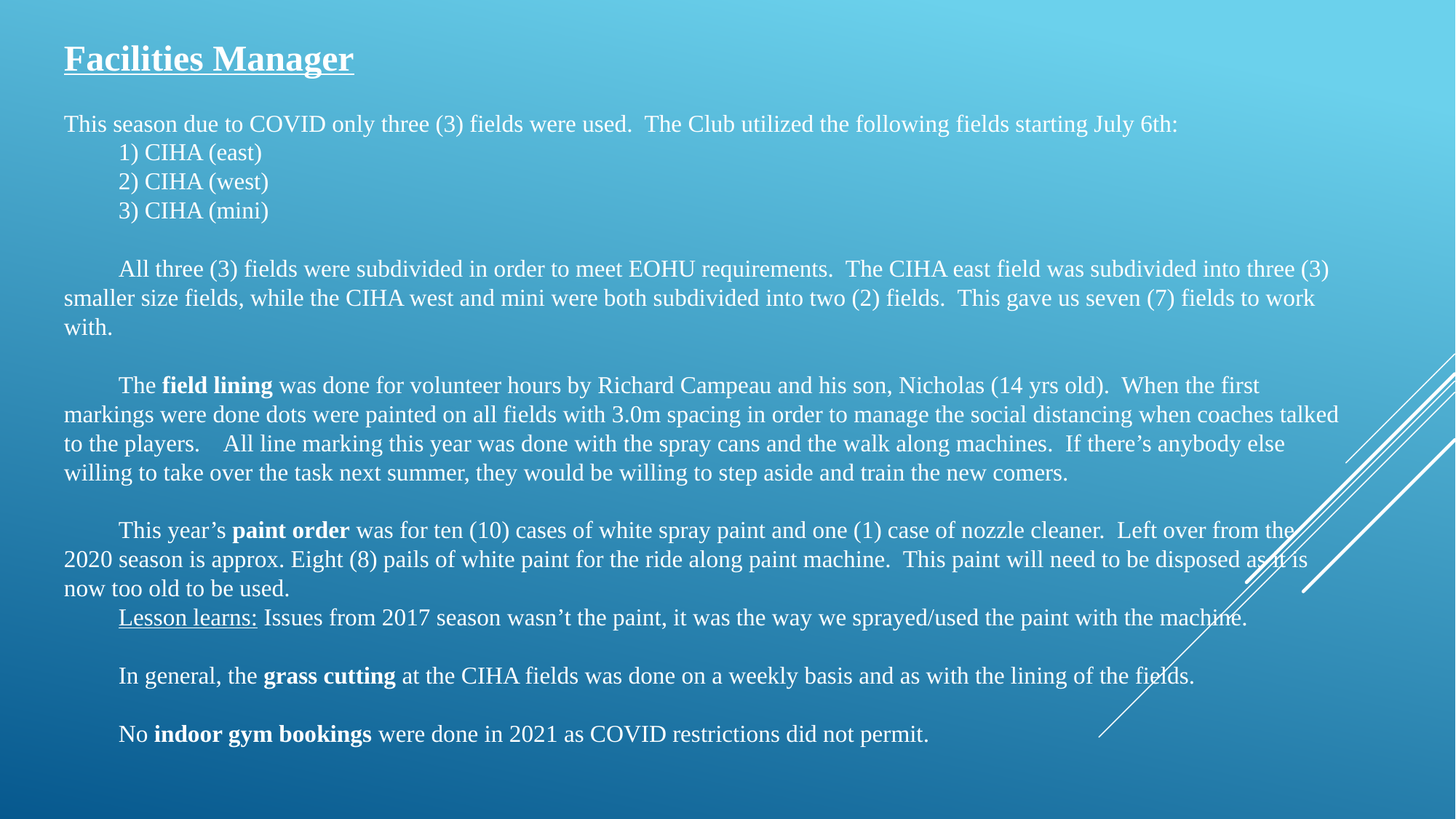

Facilities Manager

This season due to COVID only three (3) fields were used.  The Club utilized the following fields starting July 6th:
1) CIHA (east)
2) CIHA (west)
3) CIHA (mini)

All three (3) fields were subdivided in order to meet EOHU requirements.  The CIHA east field was subdivided into three (3) smaller size fields, while the CIHA west and mini were both subdivided into two (2) fields.  This gave us seven (7) fields to work with.

The field lining was done for volunteer hours by Richard Campeau and his son, Nicholas (14 yrs old).  When the first markings were done dots were painted on all fields with 3.0m spacing in order to manage the social distancing when coaches talked to the players.    All line marking this year was done with the spray cans and the walk along machines.  If there’s anybody else willing to take over the task next summer, they would be willing to step aside and train the new comers.

This year’s paint order was for ten (10) cases of white spray paint and one (1) case of nozzle cleaner.  Left over from the 2020 season is approx. Eight (8) pails of white paint for the ride along paint machine.  This paint will need to be disposed as it is now too old to be used.
Lesson learns: Issues from 2017 season wasn’t the paint, it was the way we sprayed/used the paint with the machine.
In general, the grass cutting at the CIHA fields was done on a weekly basis and as with the lining of the fields.

No indoor gym bookings were done in 2021 as COVID restrictions did not permit.